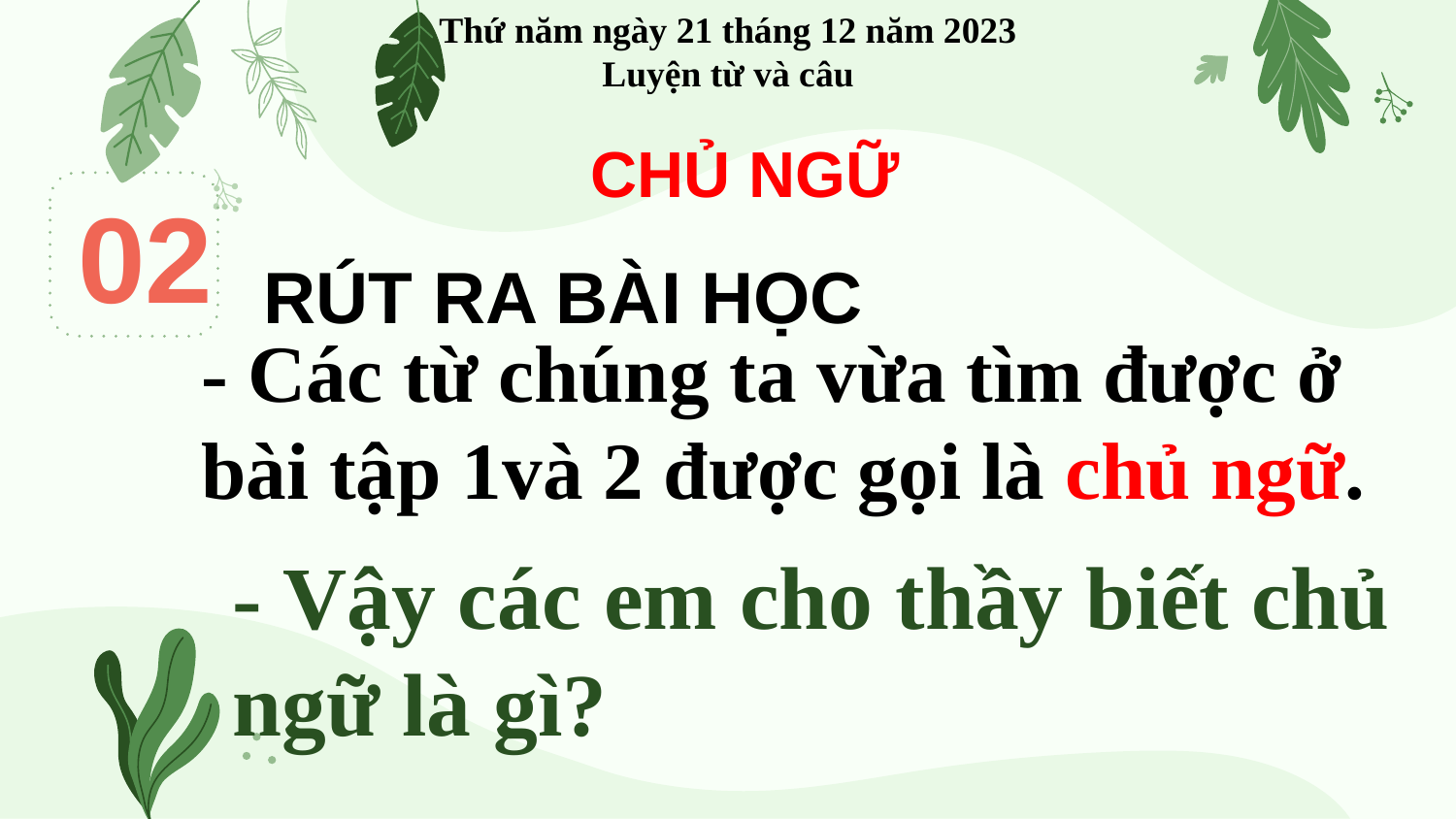

Thứ năm ngày 21 tháng 12 năm 2023
Luyện từ và câu
CHỦ NGỮ
# 02

RÚT RA BÀI HỌC
- Các từ chúng ta vừa tìm được ở bài tập 1và 2 được gọi là chủ ngữ.
- Vậy các em cho thầy biết chủ ngữ là gì?